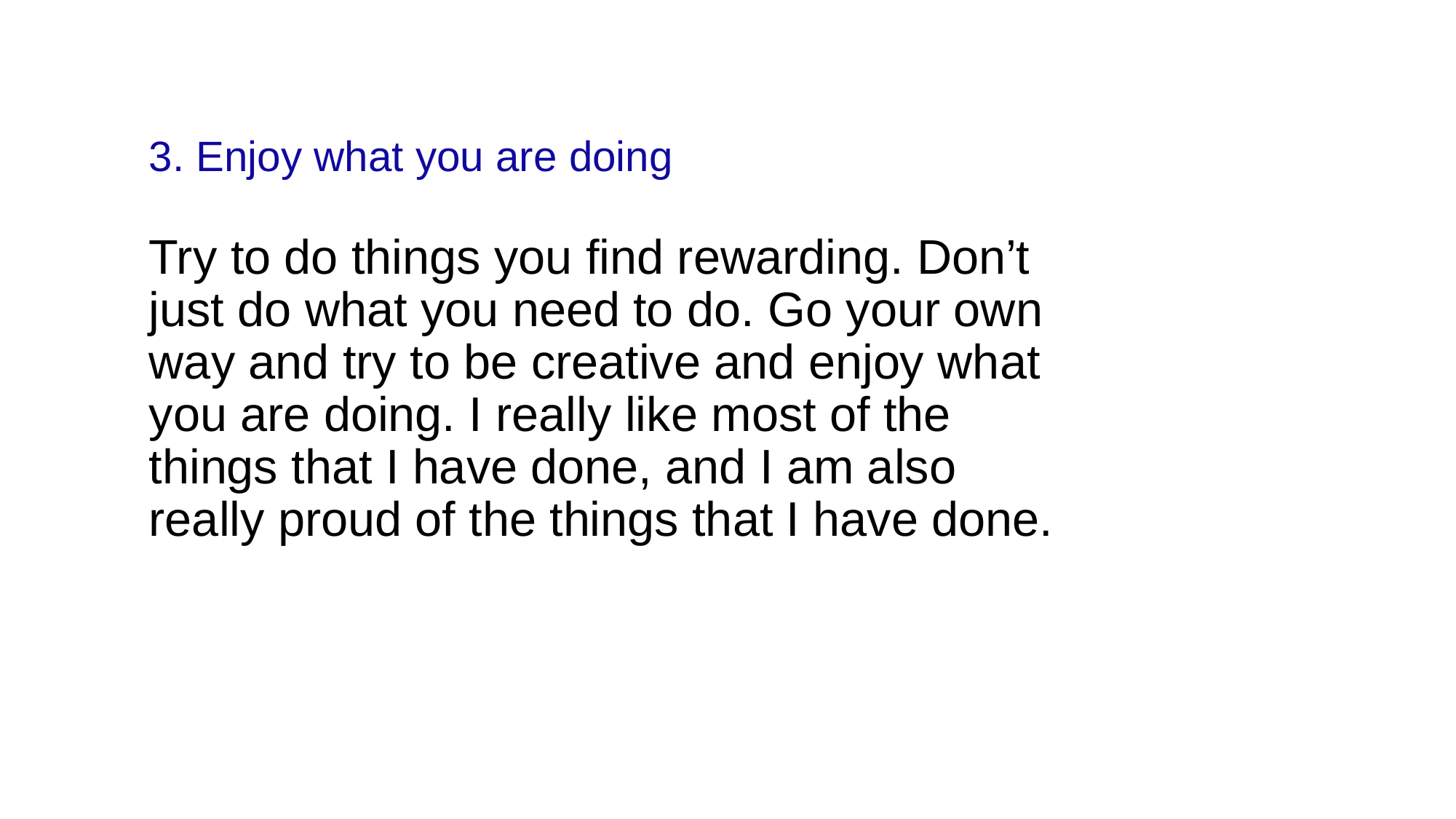

# 3. Enjoy what you are doing
Try to do things you find rewarding. Don’t just do what you need to do. Go your own way and try to be creative and enjoy what you are doing. I really like most of the things that I have done, and I am also really proud of the things that I have done.